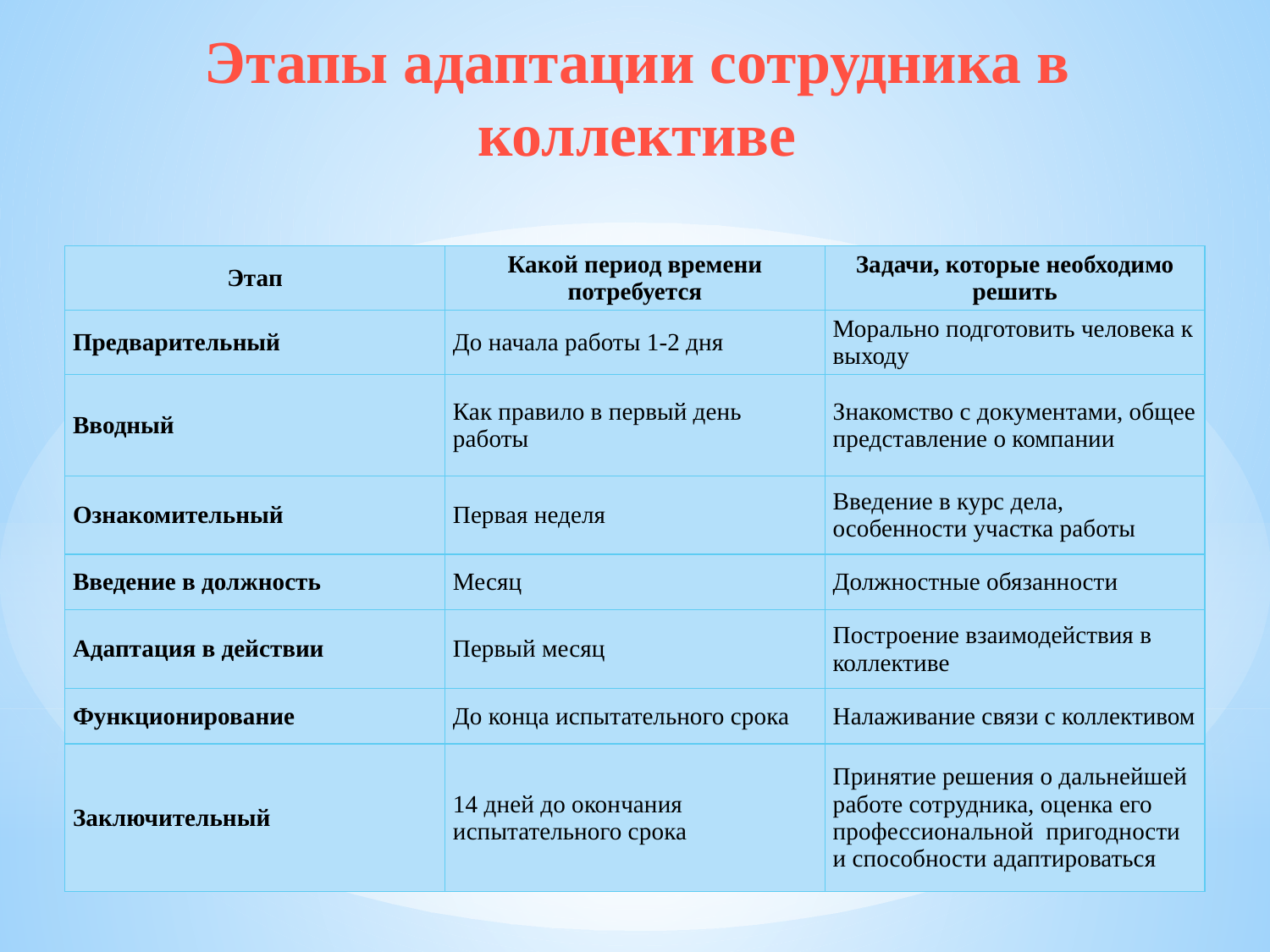

# Этапы адаптации сотрудника в коллективе
| Этап | Какой период времени потребуется | Задачи, которые необходимо решить |
| --- | --- | --- |
| Предварительный | До начала работы 1-2 дня | Морально подготовить человека к выходу |
| Вводный | Как правило в первый день работы | Знакомство с документами, общее представление о компании |
| Ознакомительный | Первая неделя | Введение в курс дела, особенности участка работы |
| Введение в должность | Месяц | Должностные обязанности |
| Адаптация в действии | Первый месяц | Построение взаимодействия в коллективе |
| Функционирование | До конца испытательного срока | Налаживание связи с коллективом |
| Заключительный | 14 дней до окончания испытательного срока | Принятие решения о дальнейшей работе сотрудника, оценка его профессиональной  пригодности и способности адаптироваться |